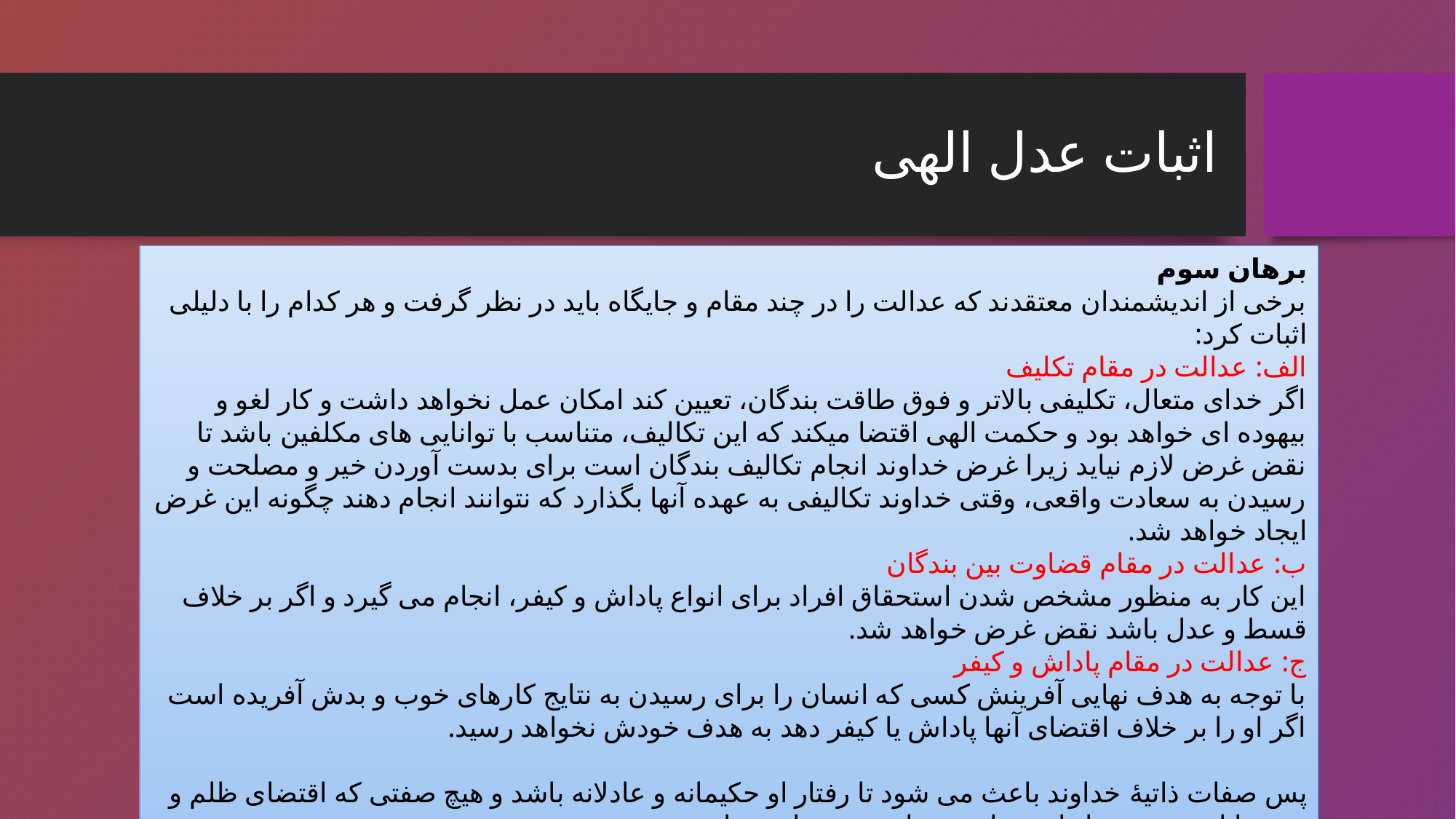

# اثبات عدل الهی
برهان سوم
برخی از اندیشمندان معتقدند که عدالت را در چند مقام و جایگاه باید در نظر گرفت و هر کدام را با دلیلی اثبات کرد:
الف: عدالت در مقام تکلیف
اگر خدای متعال، تکلیفی بالاتر و فوق طاقت بندگان، تعیین کند امکان عمل نخواهد داشت و کار لغو و بیهوده ای خواهد بود و حکمت الهی اقتضا میکند که این تکالیف، متناسب با توانایی های مکلفین باشد تا نقض غرض لازم نیاید زیرا غرض خداوند انجام تکالیف بندگان است برای بدست آوردن خیر و مصلحت و رسیدن به سعادت واقعی، وقتی خداوند تکالیفی به عهده آنها بگذارد که نتوانند انجام دهند چگونه این غرض ایجاد خواهد شد.
ب: عدالت در مقام قضاوت بین بندگان
این کار به منظور مشخص شدن استحقاق افراد برای انواع پاداش و کیفر، انجام می گیرد و اگر بر خلاف قسط و عدل باشد نقض غرض خواهد شد.
ج: عدالت در مقام پاداش و کیفر
با توجه به هدف نهایی آفرینش کسی که انسان را برای رسیدن به نتایج کارهای خوب و بدش آفریده است اگر او را بر خلاف اقتضای آنها پاداش یا کیفر دهد به هدف خودش نخواهد رسید.

پس صفات ذاتیۀ خداوند باعث می شود تا رفتار او حکیمانه و عادلانه باشد و هیچ صفتی که اقتضای ظلم و ستم یا لغو و عبث را داشته باشد در او وجود نداشته باشد.